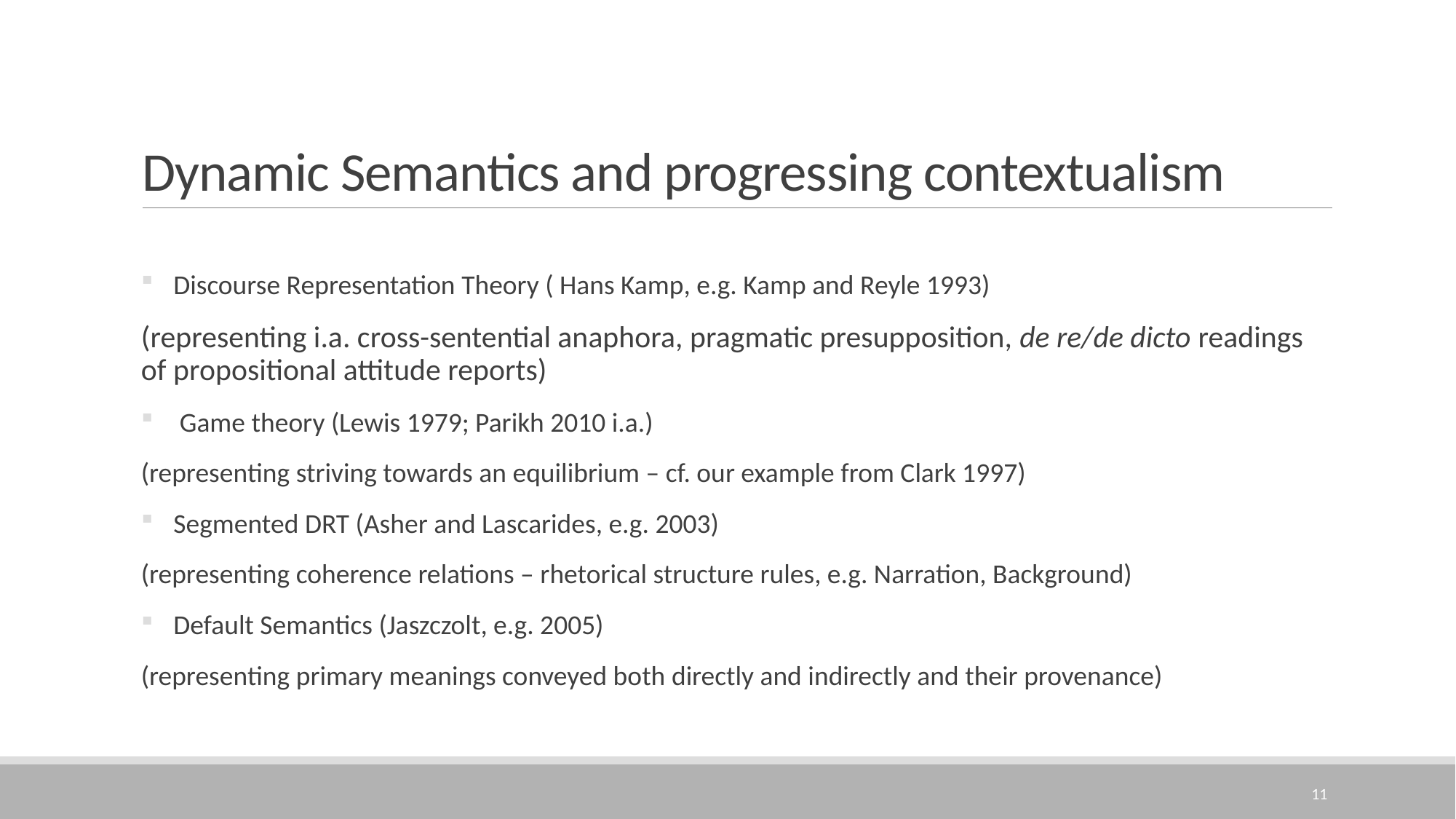

# Dynamic Semantics and progressing contextualism

Discourse Representation Theory ( Hans Kamp, e.g. Kamp and Reyle 1993)
(representing i.a. cross-sentential anaphora, pragmatic presupposition, de re/de dicto readings of propositional attitude reports)
 Game theory (Lewis 1979; Parikh 2010 i.a.)
(representing striving towards an equilibrium – cf. our example from Clark 1997)
Segmented DRT (Asher and Lascarides, e.g. 2003)
(representing coherence relations – rhetorical structure rules, e.g. Narration, Background)
Default Semantics (Jaszczolt, e.g. 2005)
(representing primary meanings conveyed both directly and indirectly and their provenance)

11